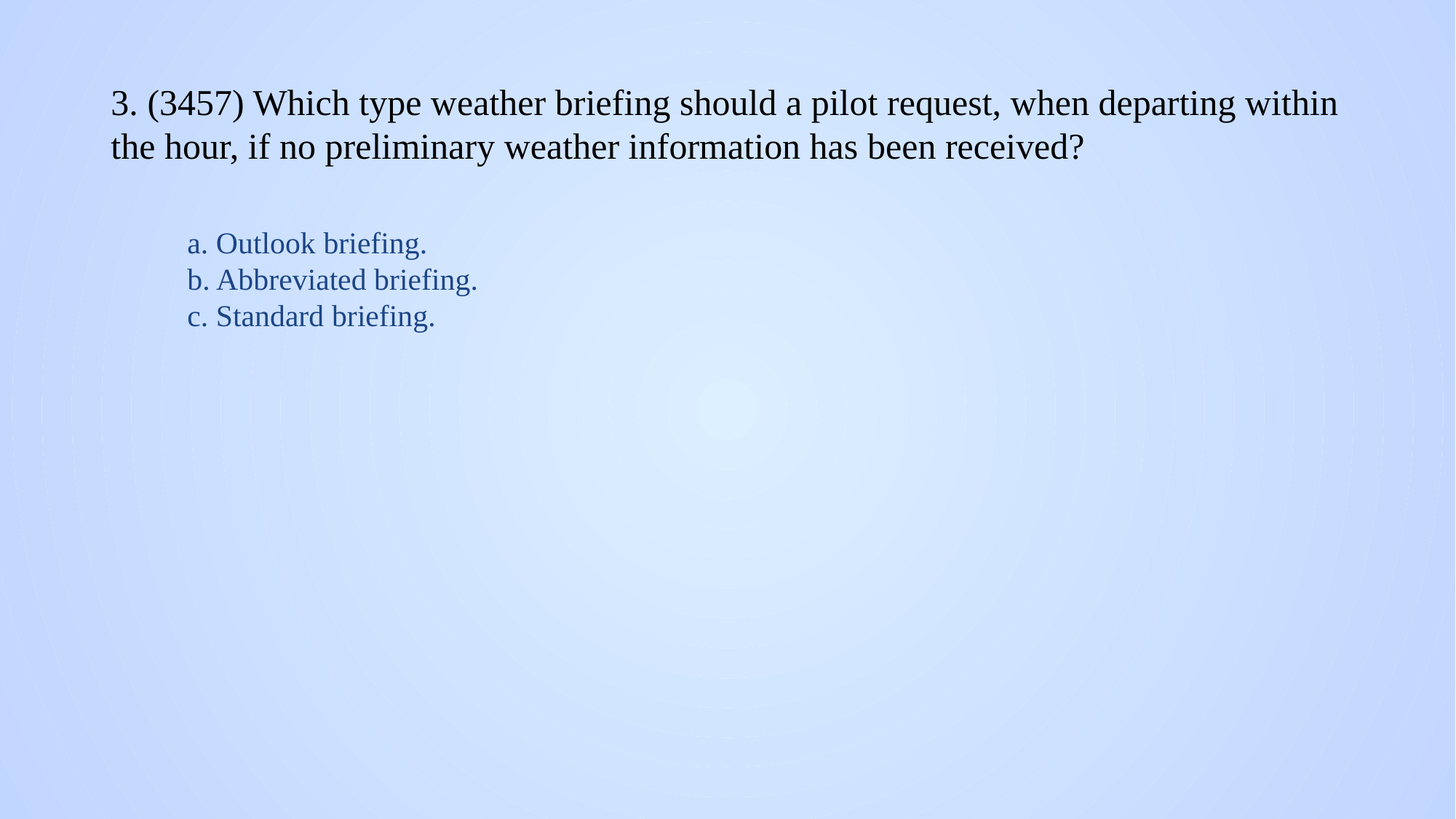

# 3. (3457) Which type weather briefing should a pilot request, when departing within the hour, if no preliminary weather information has been received?
a. Outlook briefing.
b. Abbreviated briefing.
c. Standard briefing.